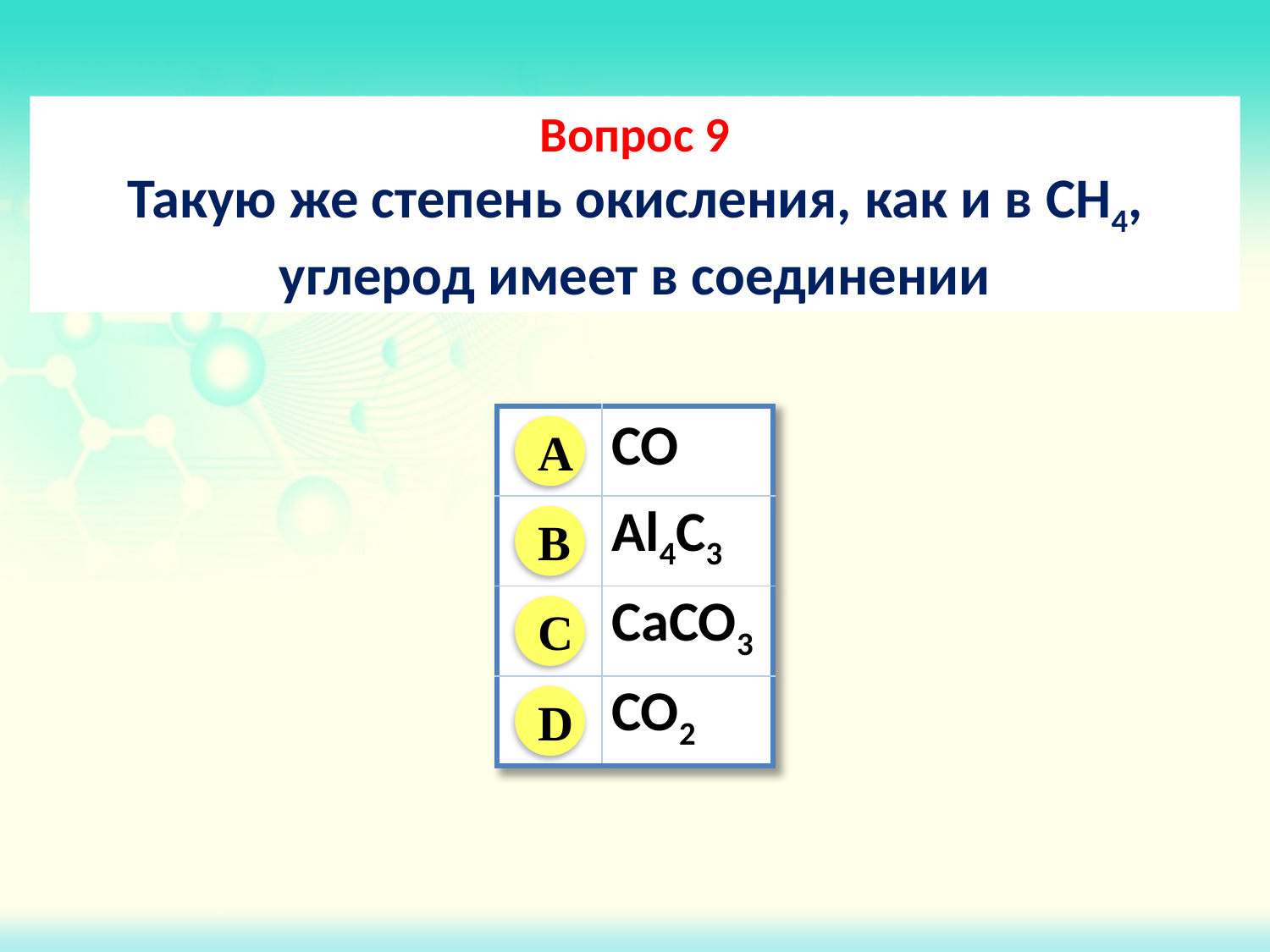

Вопрос 9
Такую же степень окисления, как и в CH4, углерод имеет в соединении
|  | CO |
| --- | --- |
|  | Al4C3 |
|  | CaCO3 |
|  | CO2 |
A
B
C
D